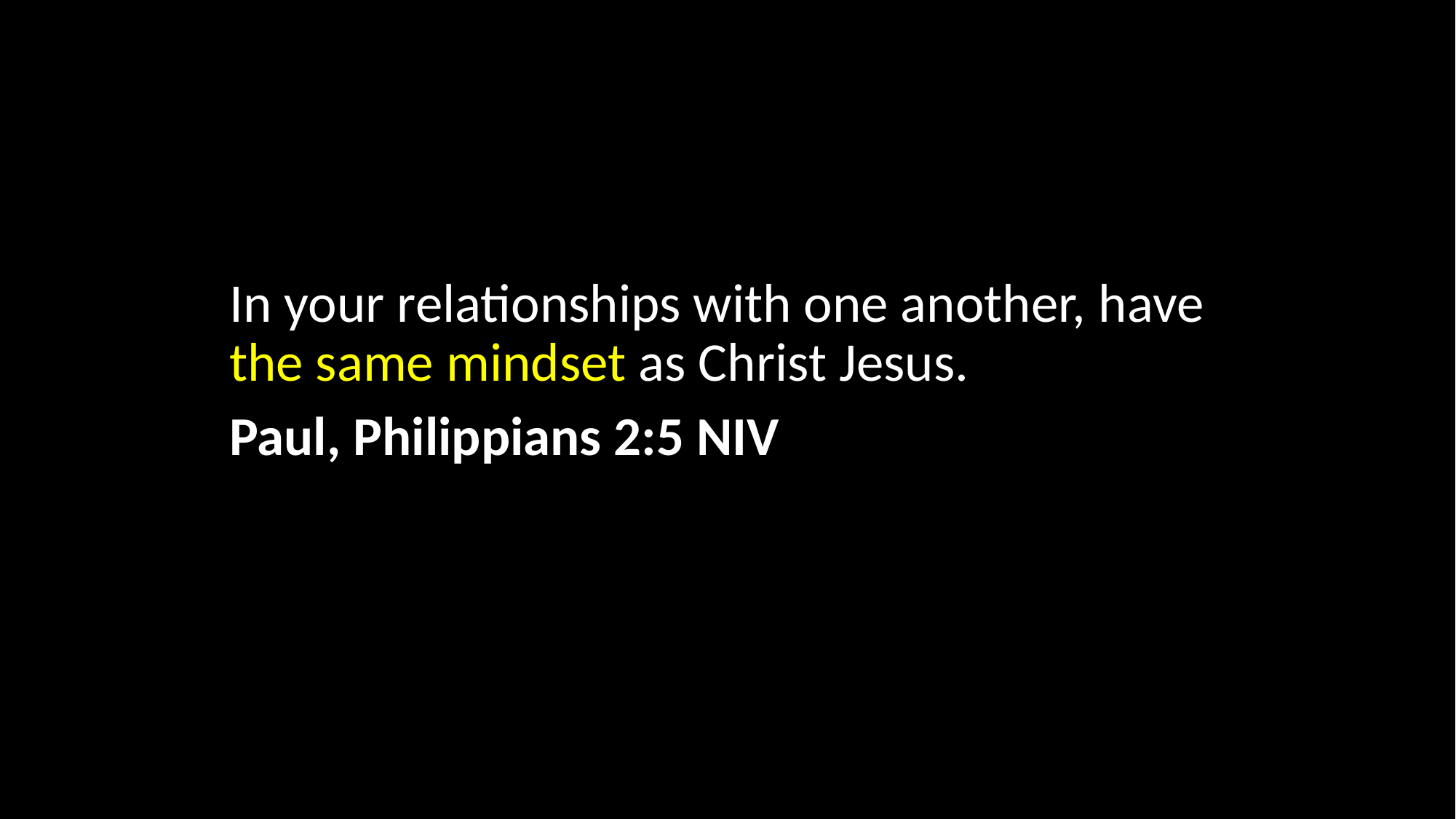

In your relationships with one another, have the same mindset as Christ Jesus.
Paul, Philippians 2:5 NIV